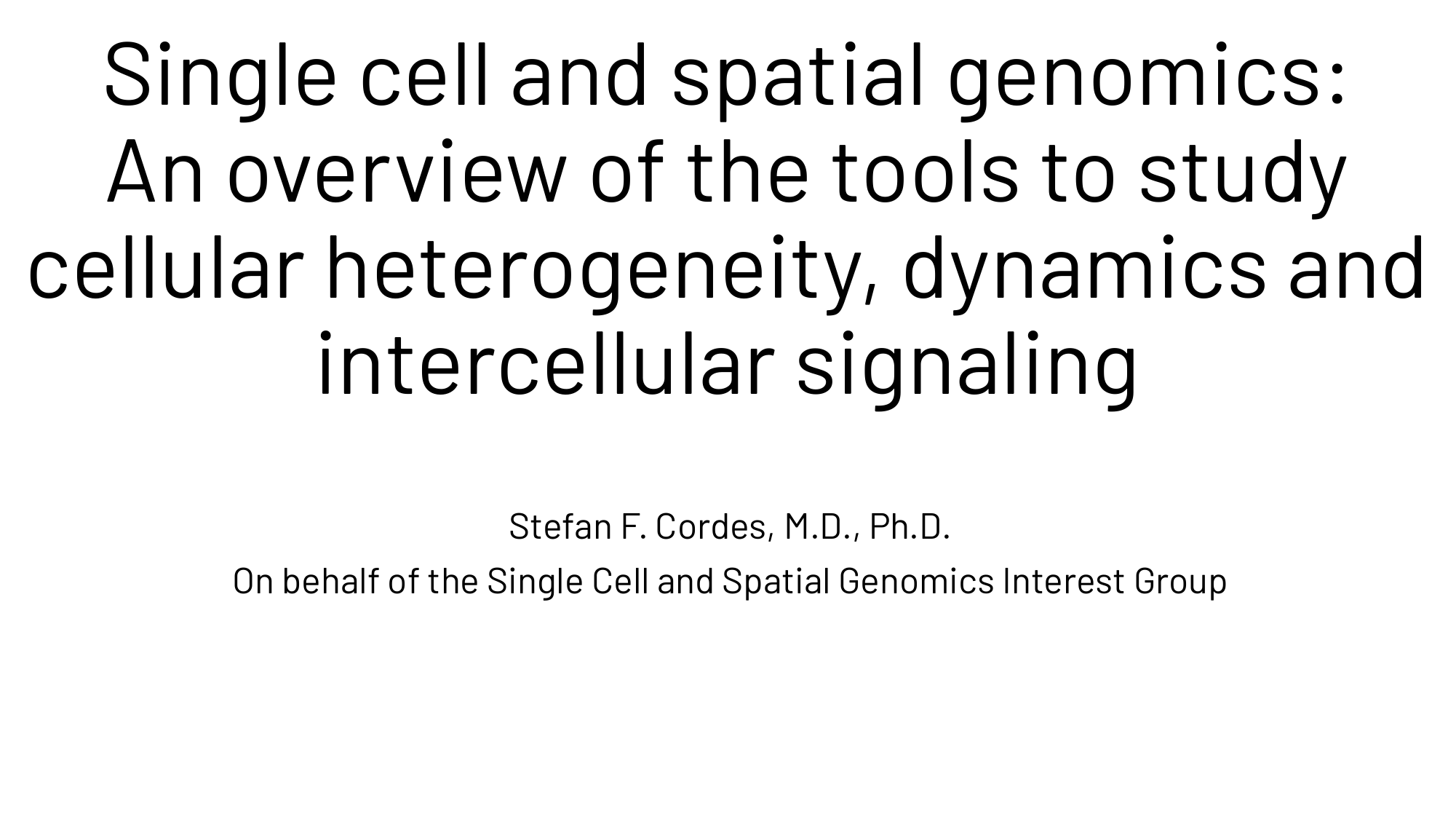

# Single cell and spatial genomics: An overview of the tools to study cellular heterogeneity, dynamics and intercellular signaling
Stefan F. Cordes, M.D., Ph.D.
On behalf of the Single Cell and Spatial Genomics Interest Group